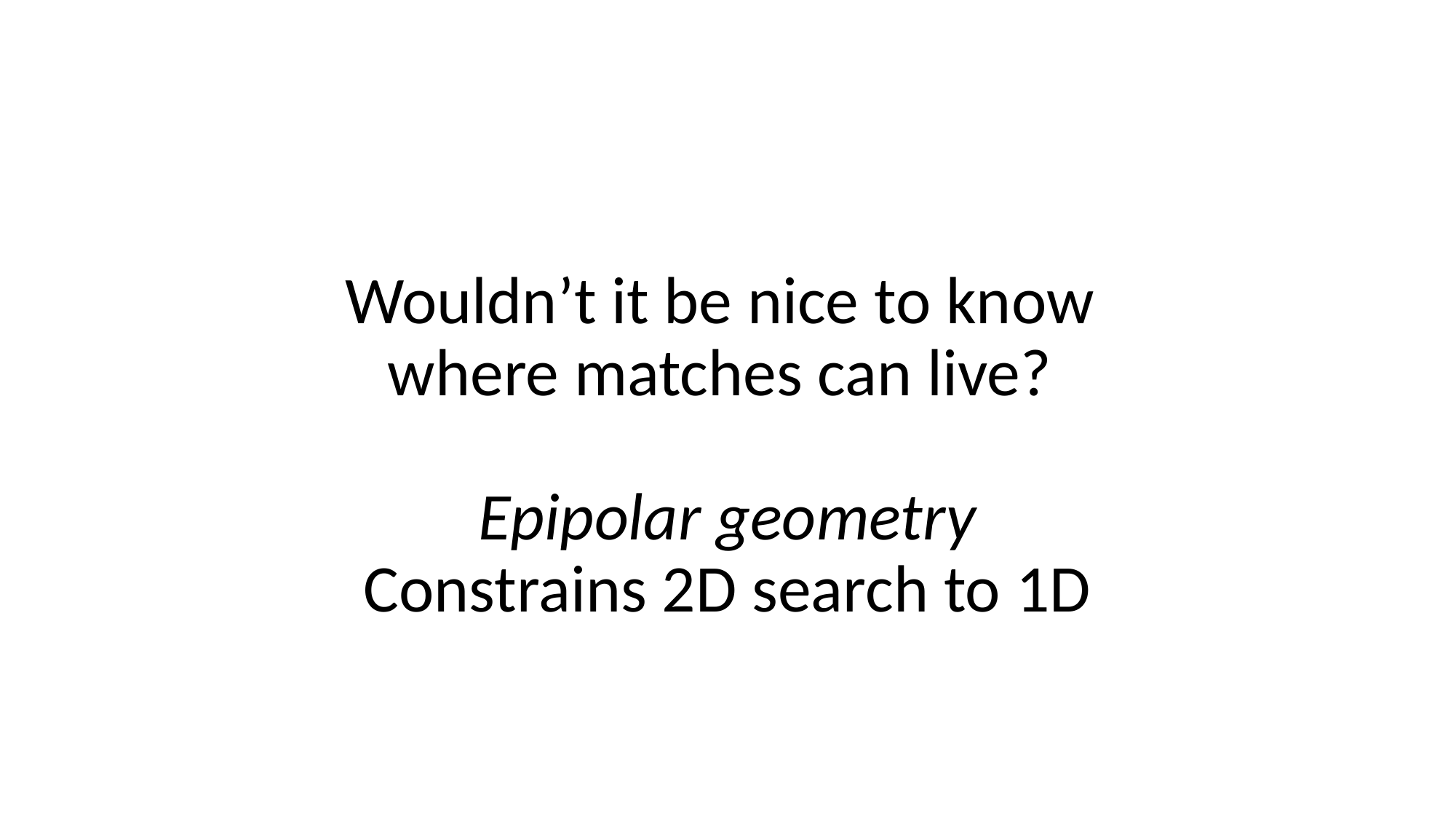

# Wouldn’t it be nice to know where matches can live? Epipolar geometry Constrains 2D search to 1D